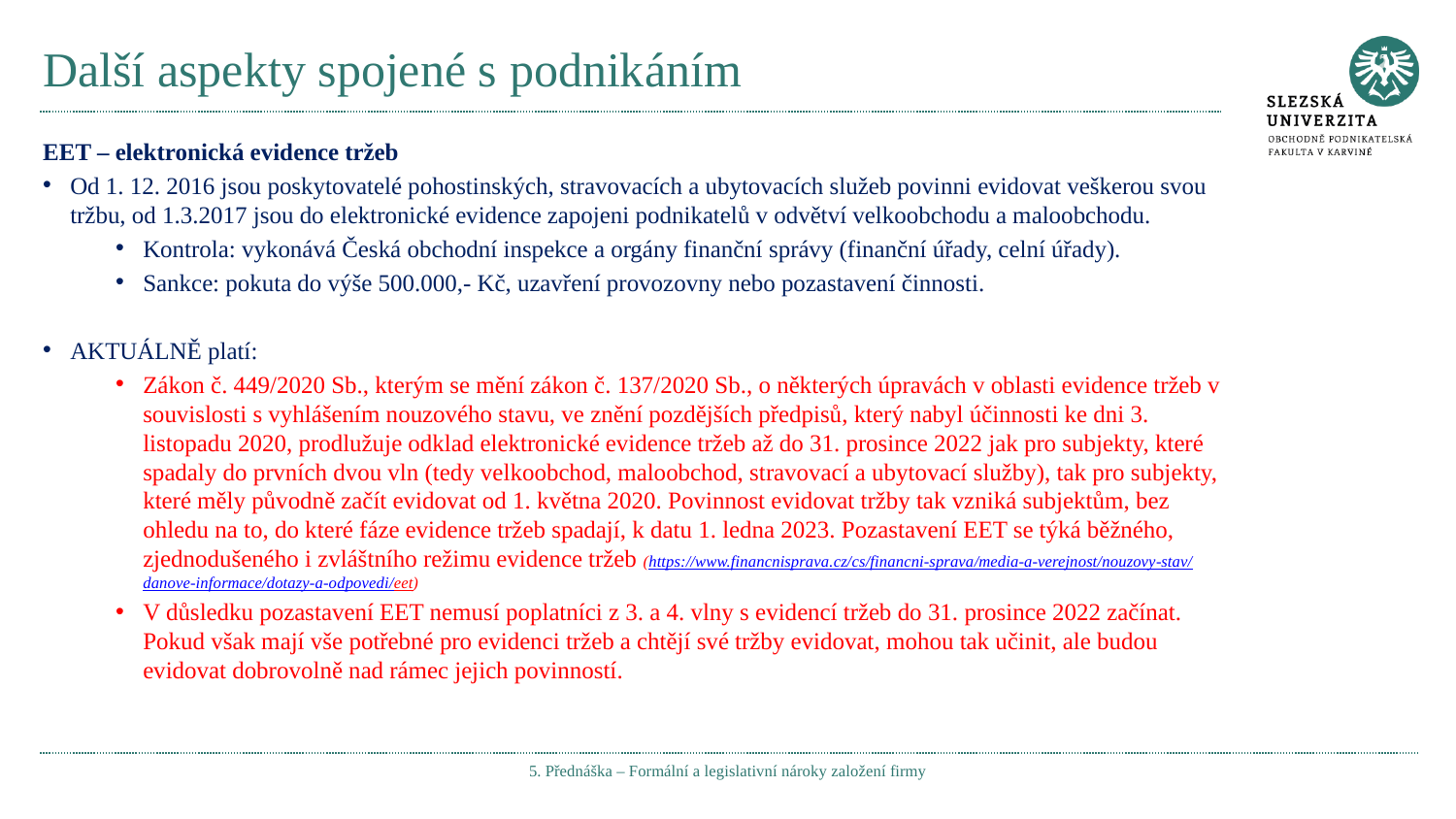

# Další aspekty spojené s podnikáním
EET – elektronická evidence tržeb
Od 1. 12. 2016 jsou poskytovatelé pohostinských, stravovacích a ubytovacích služeb povinni evidovat veškerou svou tržbu, od 1.3.2017 jsou do elektronické evidence zapojeni podnikatelů v odvětví velkoobchodu a maloobchodu.
Kontrola: vykonává Česká obchodní inspekce a orgány finanční správy (finanční úřady, celní úřady).
Sankce: pokuta do výše 500.000,- Kč, uzavření provozovny nebo pozastavení činnosti.

AKTUÁLNĚ platí:
Zákon č. 449/2020 Sb., kterým se mění zákon č. 137/2020 Sb., o některých úpravách v oblasti evidence tržeb v souvislosti s vyhlášením nouzového stavu, ve znění pozdějších předpisů, který nabyl účinnosti ke dni 3. listopadu 2020, prodlužuje odklad elektronické evidence tržeb až do 31. prosince 2022 jak pro subjekty, které spadaly do prvních dvou vln (tedy velkoobchod, maloobchod, stravovací a ubytovací služby), tak pro subjekty, které měly původně začít evidovat od 1. května 2020. Povinnost evidovat tržby tak vzniká subjektům, bez ohledu na to, do které fáze evidence tržeb spadají, k datu 1. ledna 2023. Pozastavení EET se týká běžného, zjednodušeného i zvláštního režimu evidence tržeb (https://www.financnisprava.cz/cs/financni-sprava/media-a-verejnost/nouzovy-stav/danove-informace/dotazy-a-odpovedi/eet)
V důsledku pozastavení EET nemusí poplatníci z 3. a 4. vlny s evidencí tržeb do 31. prosince 2022 začínat. Pokud však mají vše potřebné pro evidenci tržeb a chtějí své tržby evidovat, mohou tak učinit, ale budou evidovat dobrovolně nad rámec jejich povinností.

5. Přednáška – Formální a legislativní nároky založení firmy